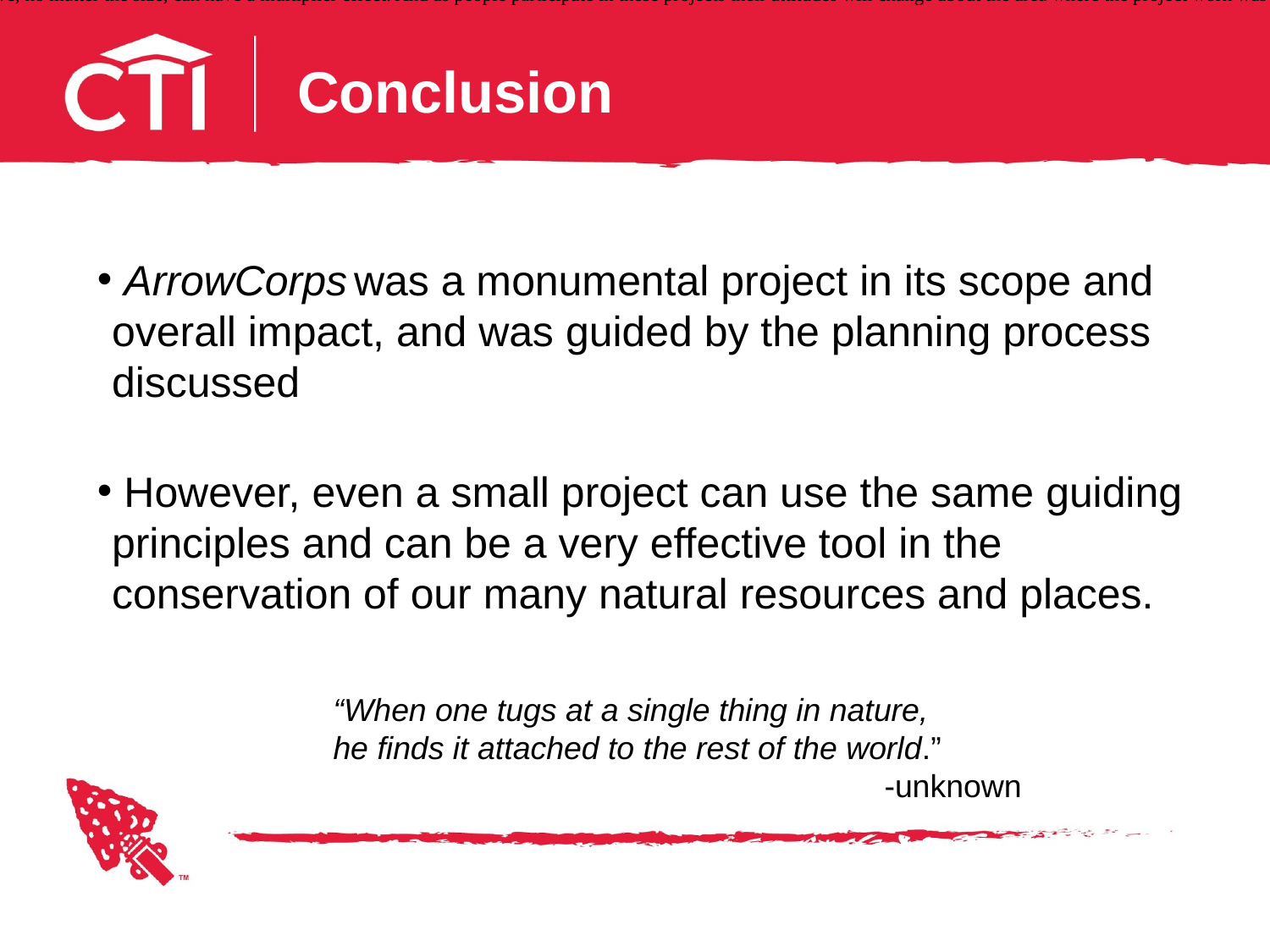

Your willingness to lead a conservation initiative, no matter the size, can have a multiplier effect. And as people participate in these projects their attitudes will change about the area where the project work was performed or the resource that was conserved.

# Conclusion
 ArrowCorps was a monumental project in its scope and overall impact, and was guided by the planning process discussed
 However, even a small project can use the same guiding principles and can be a very effective tool in the conservation of our many natural resources and places.

“When one tugs at a single thing in nature,
he finds it attached to the rest of the world.”
                                                              -unknown